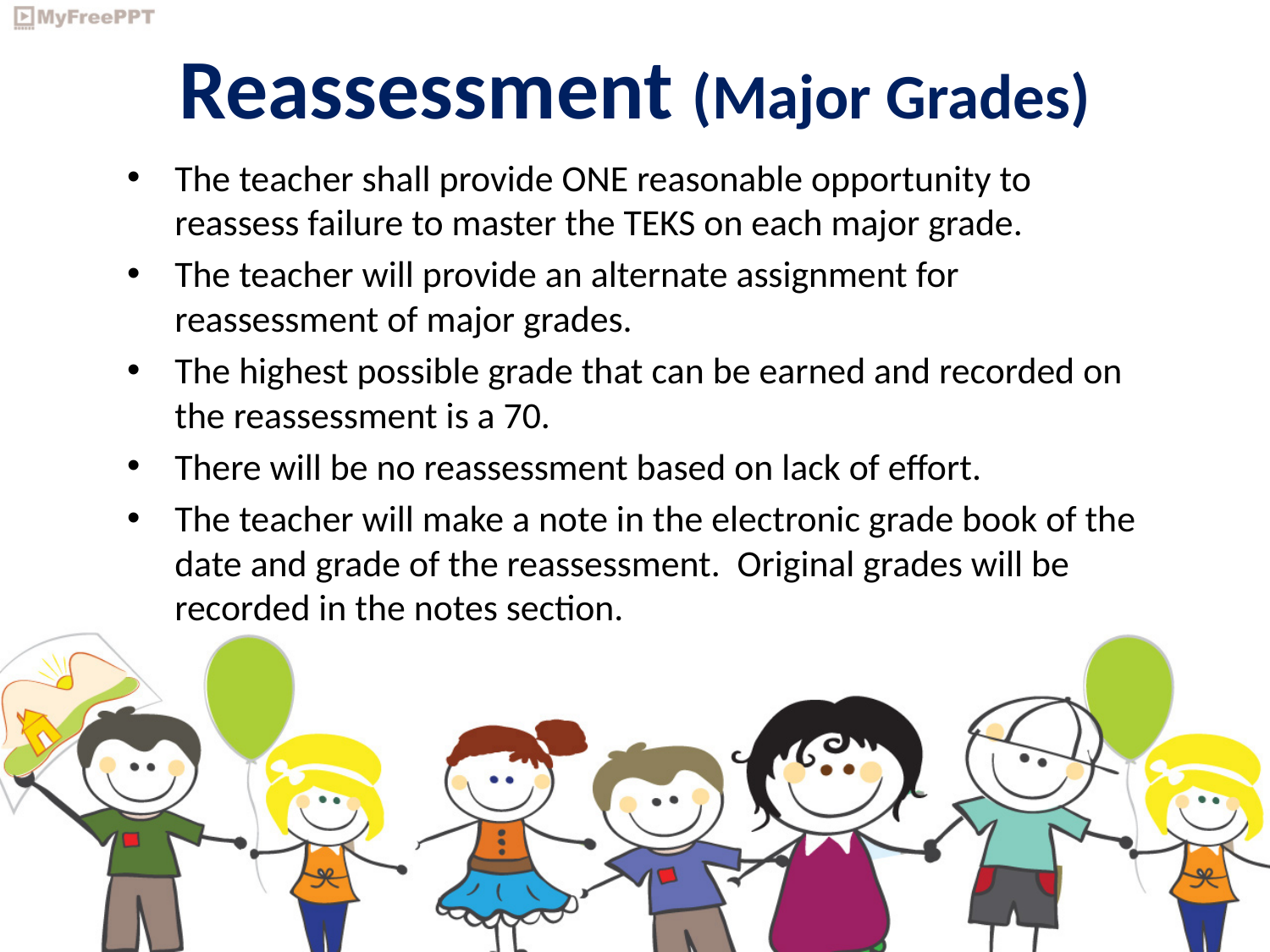

# Reassessment (Major Grades)
The teacher shall provide ONE reasonable opportunity to reassess failure to master the TEKS on each major grade.
The teacher will provide an alternate assignment for reassessment of major grades.
The highest possible grade that can be earned and recorded on the reassessment is a 70.
There will be no reassessment based on lack of effort.
The teacher will make a note in the electronic grade book of the date and grade of the reassessment.  Original grades will be recorded in the notes section.